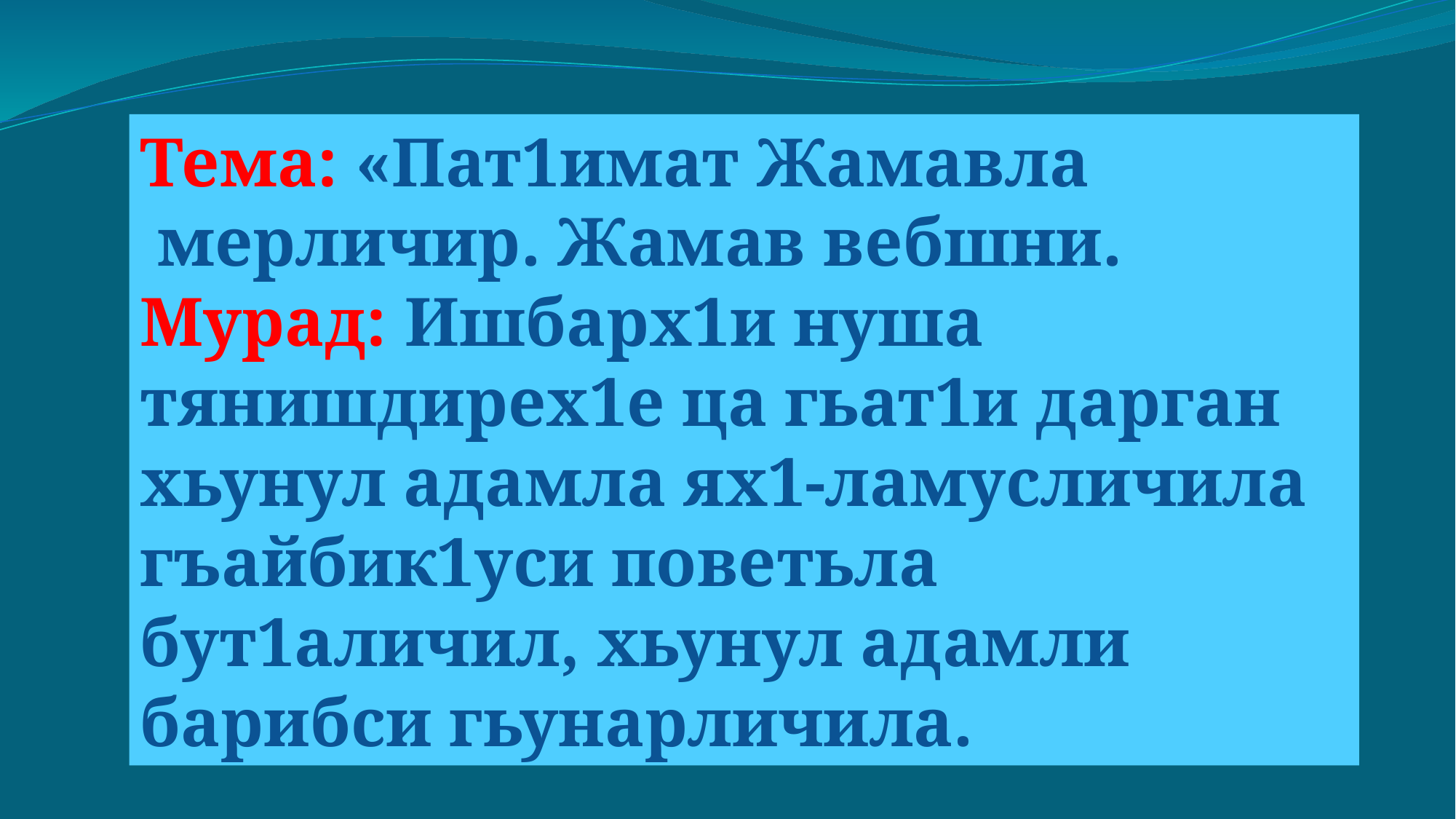

Тема: «Пат1имат Жамавла
 мерличир. Жамав вебшни.
Мурад: Ишбарх1и нуша тянишдирех1е ца гьат1и дарган хьунул адамла ях1-ламусличила гъайбик1уси поветьла бут1аличил, хьунул адамли барибси гьунарличила.